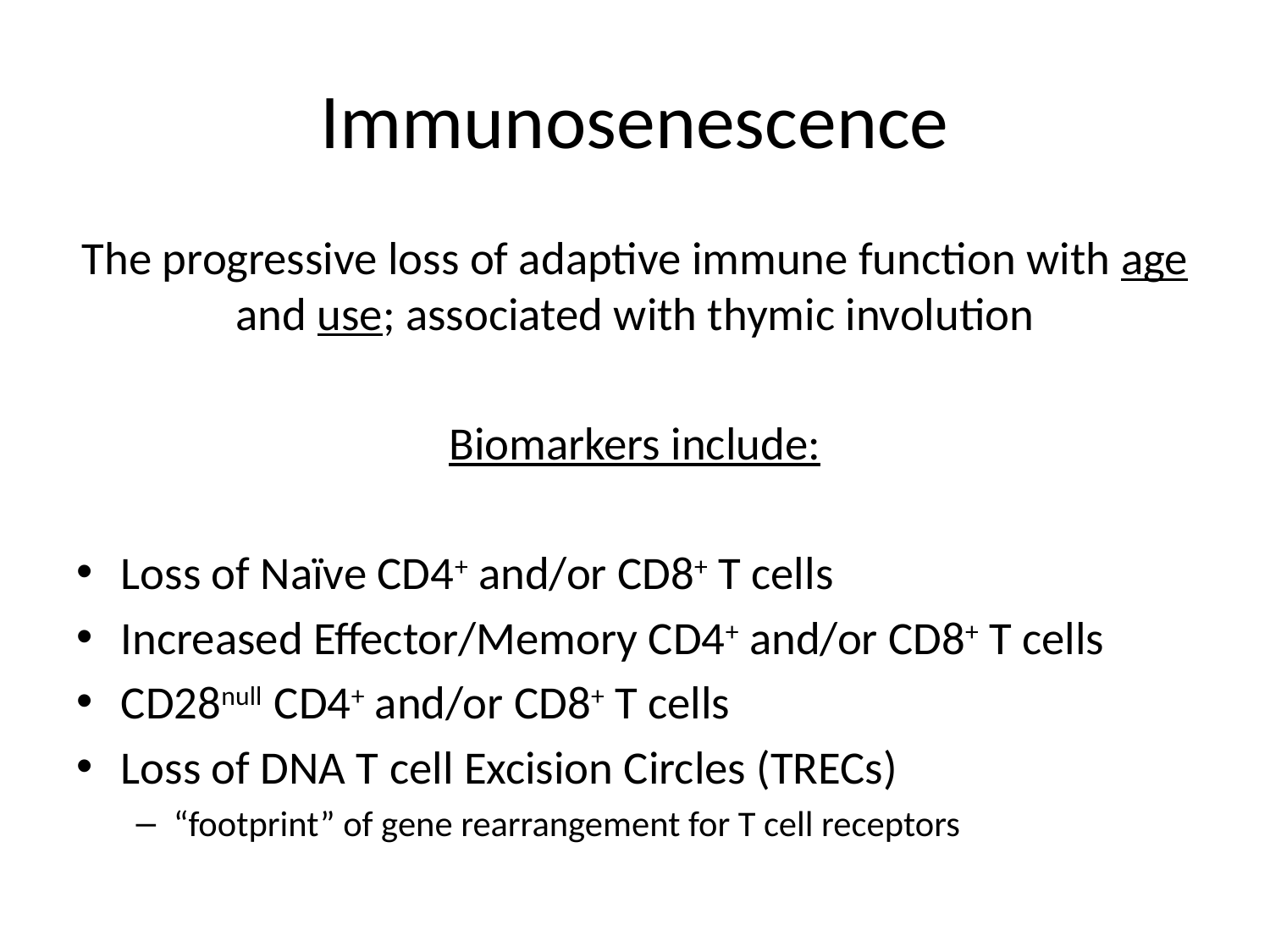

# Immunosenescence
The progressive loss of adaptive immune function with age and use; associated with thymic involution

Biomarkers include:

Loss of Naïve CD4+ and/or CD8+ T cells
Increased Effector/Memory CD4+ and/or CD8+ T cells
CD28null  CD4+ and/or CD8+ T cells
Loss of DNA T cell Excision Circles (TRECs)
“footprint” of gene rearrangement for T cell receptors